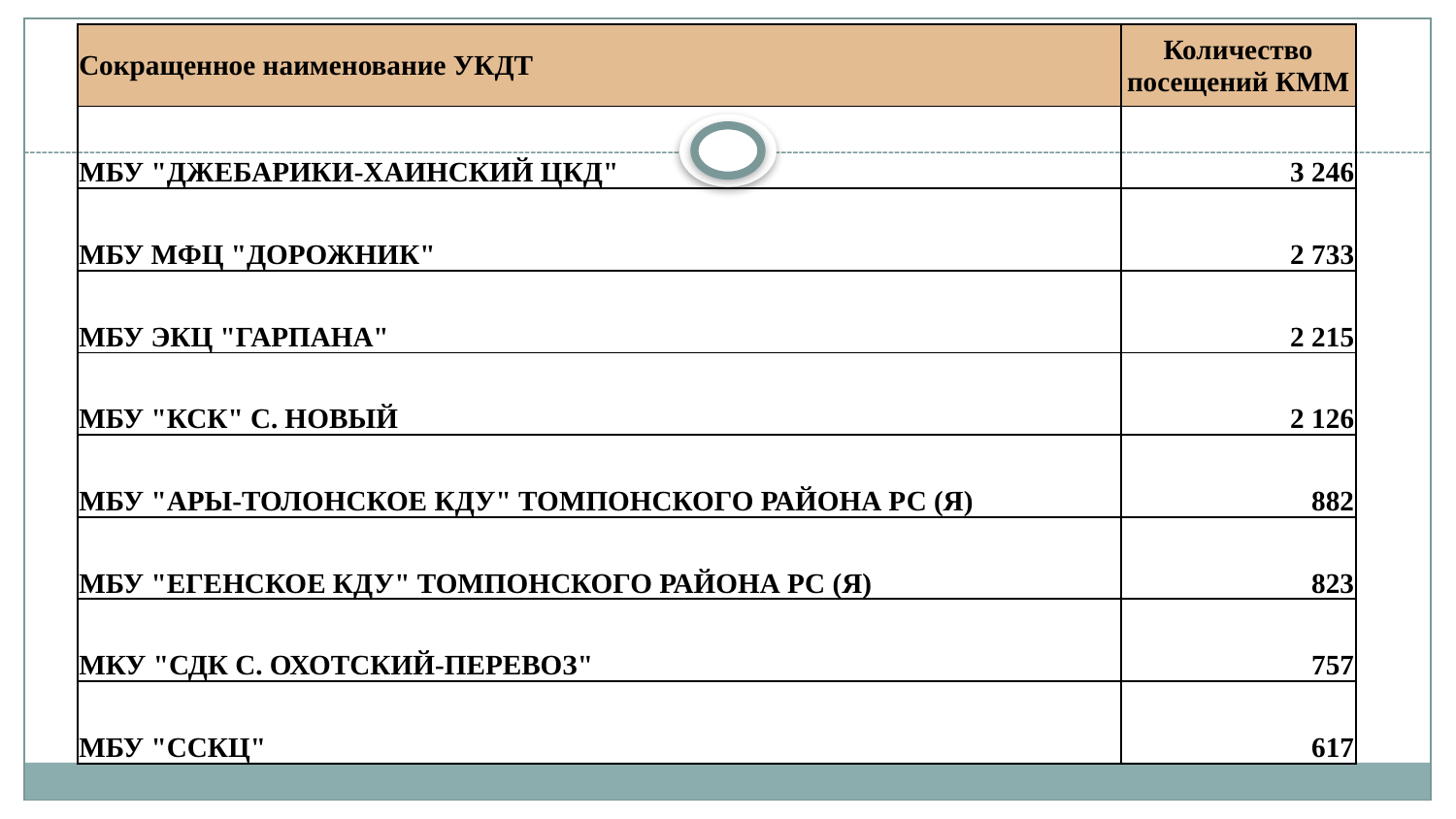

| Сокращенное наименование УКДТ | Количество посещений КММ |
| --- | --- |
| МБУ "ДЖЕБАРИКИ-ХАИНСКИЙ ЦКД" | 3 246 |
| МБУ МФЦ "ДОРОЖНИК" | 2 733 |
| МБУ ЭКЦ "ГАРПАНА" | 2 215 |
| МБУ "КСК" С. НОВЫЙ | 2 126 |
| МБУ "АРЫ-ТОЛОНСКОЕ КДУ" ТОМПОНСКОГО РАЙОНА РС (Я) | 882 |
| МБУ "ЕГЕНСКОЕ КДУ" ТОМПОНСКОГО РАЙОНА РС (Я) | 823 |
| МКУ "СДК С. ОХОТСКИЙ-ПЕРЕВОЗ" | 757 |
| МБУ "ССКЦ" | 617 |